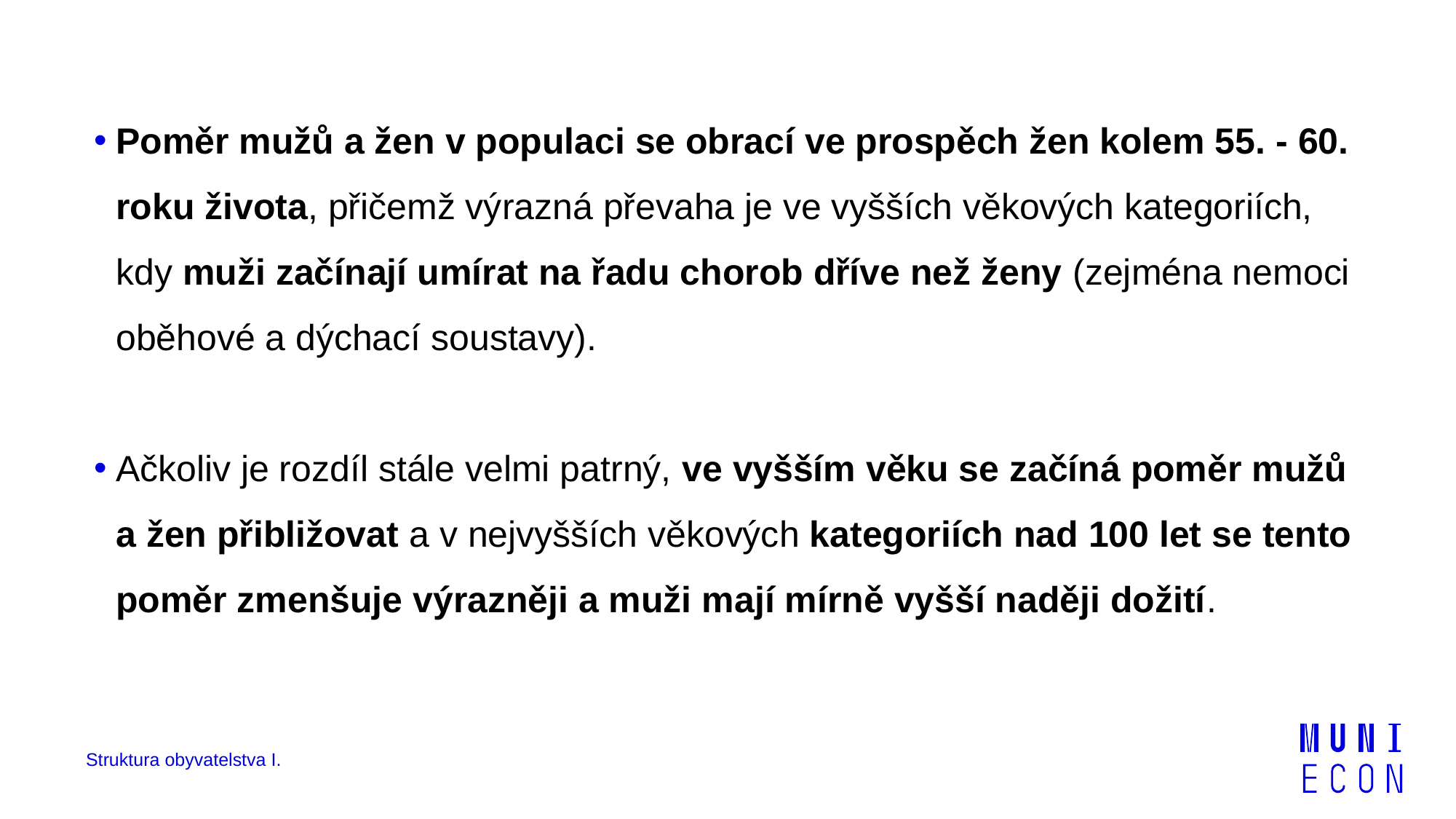

Poměr mužů a žen v populaci se obrací ve prospěch žen kolem 55. - 60. roku života, přičemž výrazná převaha je ve vyšších věkových kategoriích, kdy muži začínají umírat na řadu chorob dříve než ženy (zejména nemoci oběhové a dýchací soustavy).

Ačkoliv je rozdíl stále velmi patrný, ve vyšším věku se začíná poměr mužů a žen přibližovat a v nejvyšších věkových kategoriích nad 100 let se tento poměr zmenšuje výrazněji a muži mají mírně vyšší naději dožití.
Struktura obyvatelstva I.